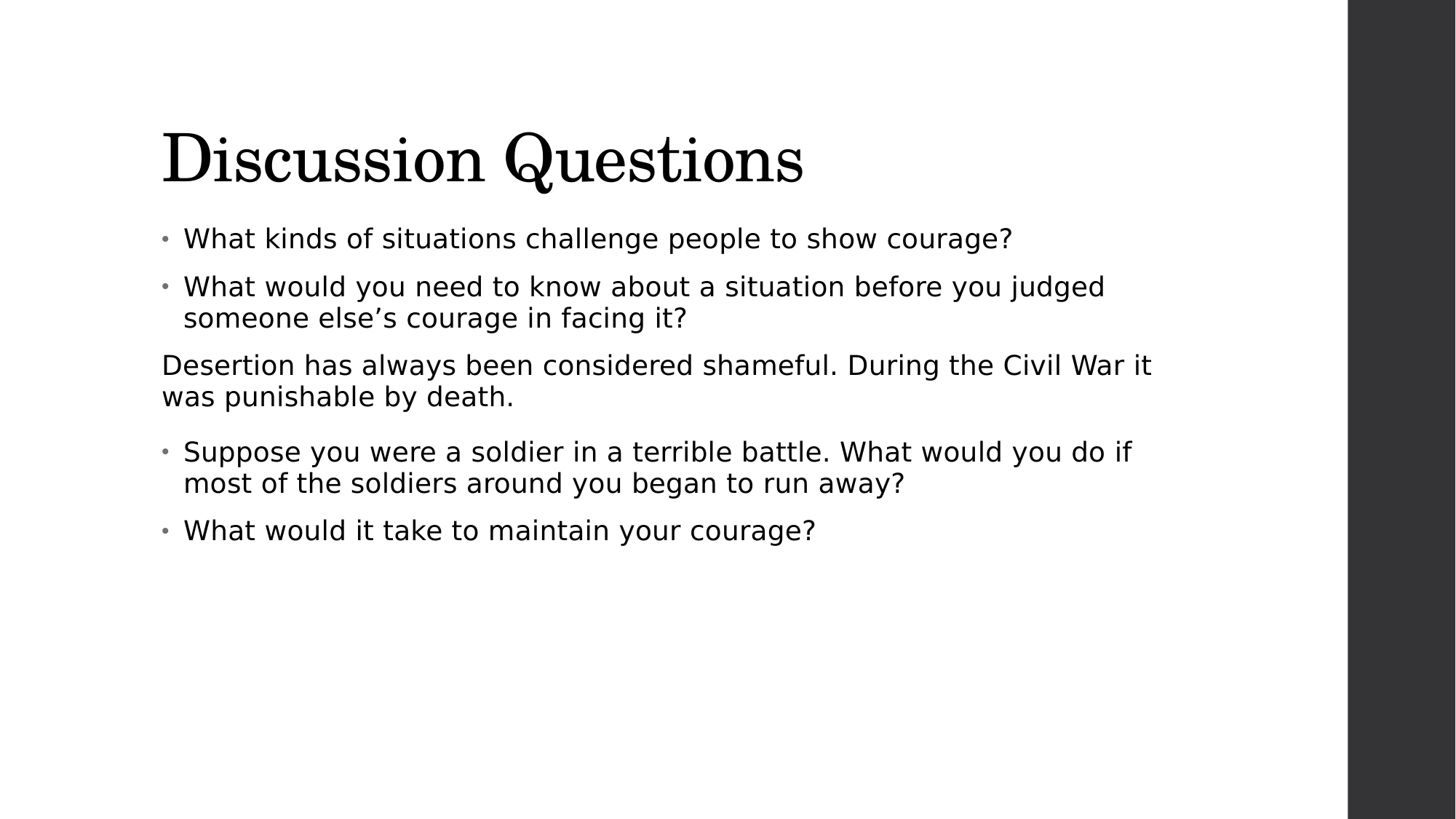

# Discussion Questions
What kinds of situations challenge people to show courage?
What would you need to know about a situation before you judged someone else’s courage in facing it?
Desertion has always been considered shameful. During the Civil War it was punishable by death.
Suppose you were a soldier in a terrible battle. What would you do if most of the soldiers around you began to run away?
What would it take to maintain your courage?